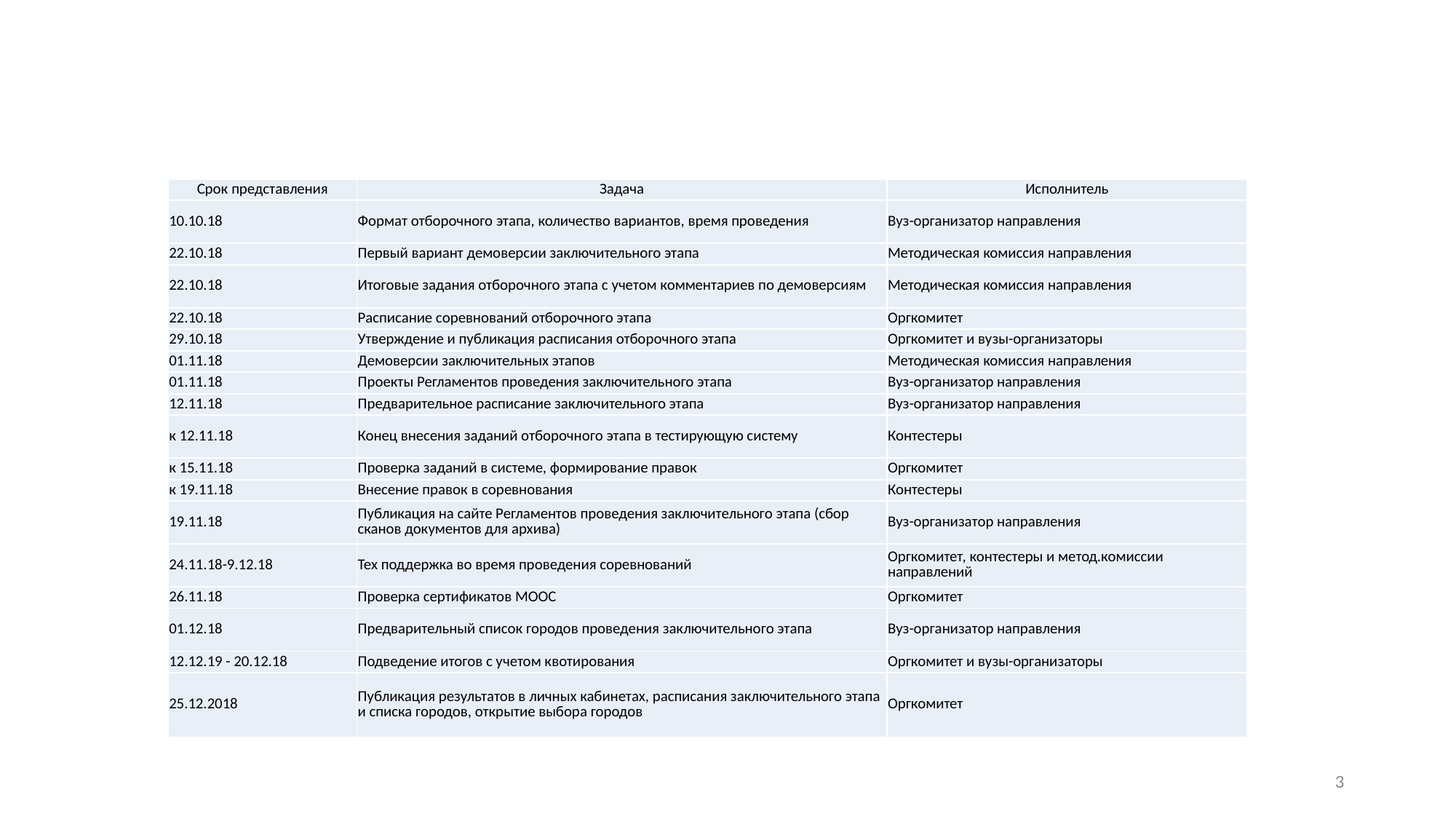

| Срок представления | Задача | Исполнитель |
| --- | --- | --- |
| 10.10.18 | Формат отборочного этапа, количество вариантов, время проведения | Вуз-организатор направления |
| 22.10.18 | Первый вариант демоверсии заключительного этапа | Методическая комиссия направления |
| 22.10.18 | Итоговые задания отборочного этапа с учетом комментариев по демоверсиям | Методическая комиссия направления |
| 22.10.18 | Расписание соревнований отборочного этапа | Оргкомитет |
| 29.10.18 | Утверждение и публикация расписания отборочного этапа | Оргкомитет и вузы-организаторы |
| 01.11.18 | Демоверсии заключительных этапов | Методическая комиссия направления |
| 01.11.18 | Проекты Регламентов проведения заключительного этапа | Вуз-организатор направления |
| 12.11.18 | Предварительное расписание заключительного этапа | Вуз-организатор направления |
| к 12.11.18 | Конец внесения заданий отборочного этапа в тестирующую систему | Контестеры |
| к 15.11.18 | Проверка заданий в системе, формирование правок | Оргкомитет |
| к 19.11.18 | Внесение правок в соревнования | Контестеры |
| 19.11.18 | Публикация на сайте Регламентов проведения заключительного этапа (сбор сканов документов для архива) | Вуз-организатор направления |
| 24.11.18-9.12.18 | Тех поддержка во время проведения соревнований | Оргкомитет, контестеры и метод.комиссии направлений |
| 26.11.18 | Проверка сертификатов MOOC | Оргкомитет |
| 01.12.18 | Предварительный список городов проведения заключительного этапа | Вуз-организатор направления |
| 12.12.19 - 20.12.18 | Подведение итогов с учетом квотирования | Оргкомитет и вузы-организаторы |
| 25.12.2018 | Публикация результатов в личных кабинетах, расписания заключительного этапа и списка городов, открытие выбора городов | Оргкомитет |
3